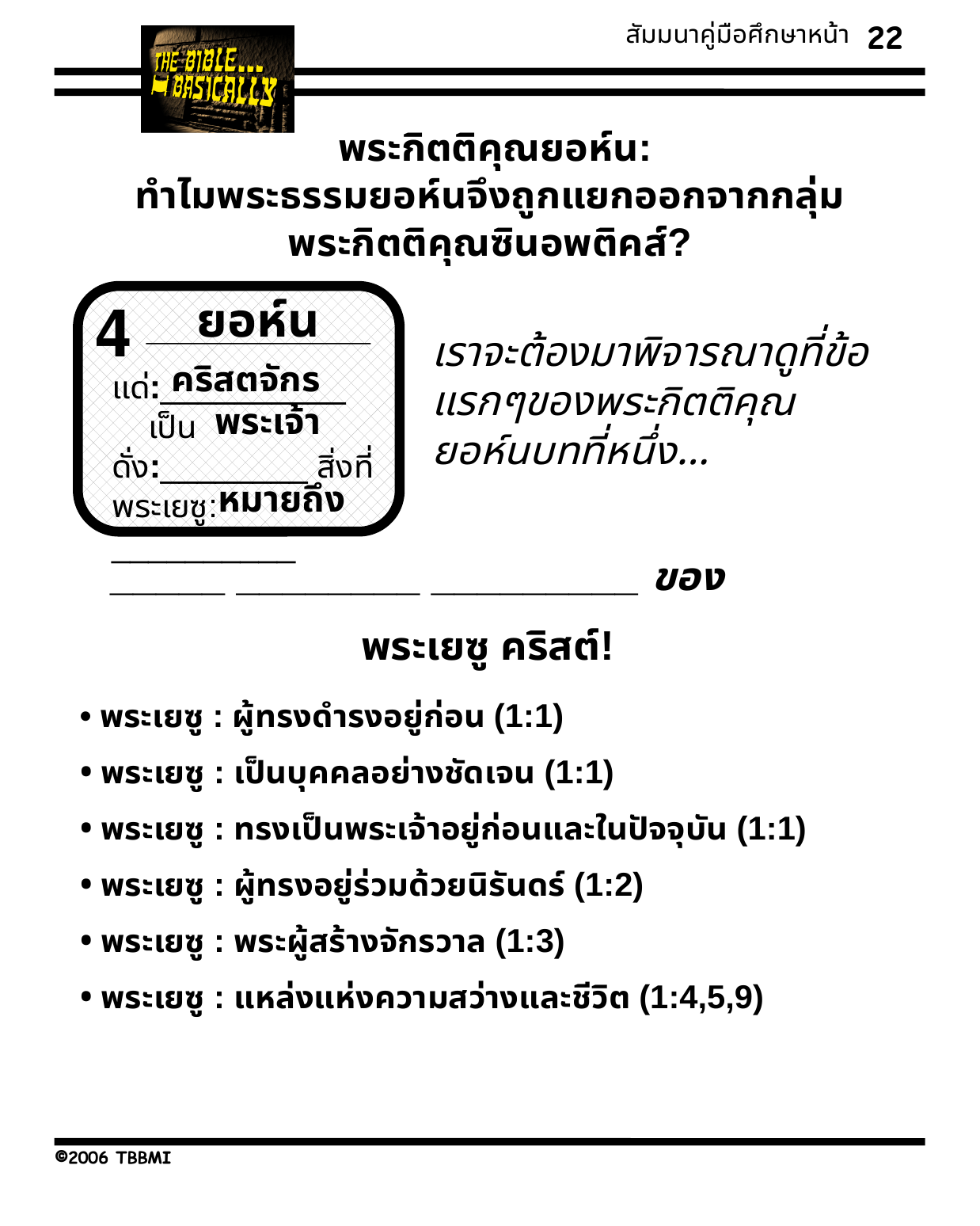

สัมมนาคู่มือศึกษาหน้า
22
 พระกิตติคุณยอห์น:
ทำไมพระธรรมยอห์นจึงถูกแยกออกจากกลุ่ม
พระกิตติคุณซินอพติคส์?
ยอห์น
4

คริสตจักร
แด่:__________         เป็นดั่ง:________ สิ่งที่
พระเยซู: __________
พระเจ้า

เราจะต้องมาพิจารณาดูที่ข้อแรกๆของพระกิตติคุณ
ยอห์นบทที่หนึ่ง…
หมายถึง
_____ ________ _________ ของ
พระเยซู คริสต์!

• พระเยซู : ผู้ทรงดำรงอยู่ก่อน (1:1)
• พระเยซู : เป็นบุคคลอย่างชัดเจน (1:1)
• พระเยซู : ทรงเป็นพระเจ้าอยู่ก่อนและในปัจจุบัน (1:1)
• พระเยซู : ผู้ทรงอยู่ร่วมด้วยนิรันดร์ (1:2)
• พระเยซู : พระผู้สร้างจักรวาล (1:3)
• พระเยซู : แหล่งแห่งความสว่างและชีวิต (1:4,5,9)